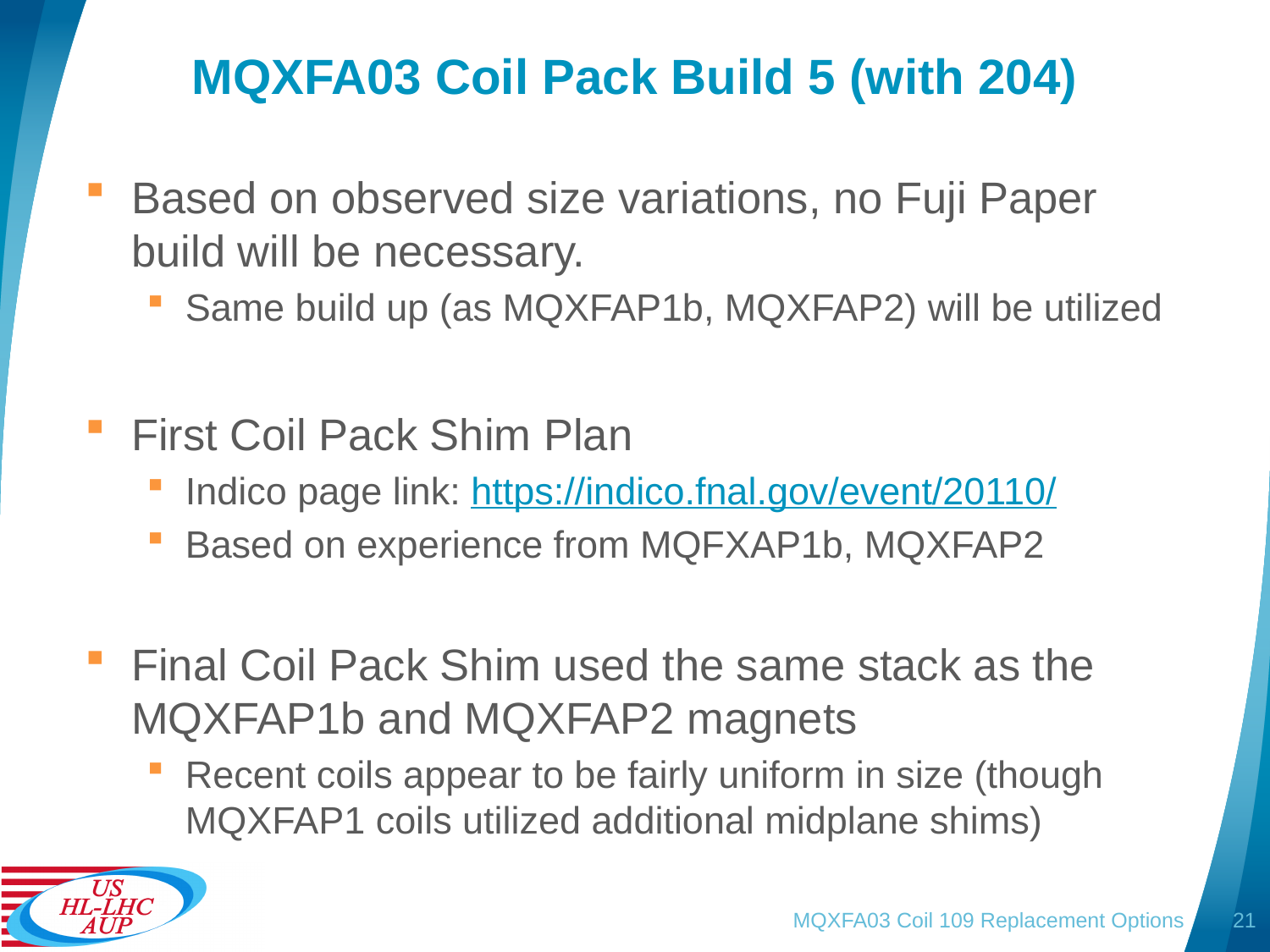

# MQXFA03 Coil Pack Build 5 (with 204)
Based on observed size variations, no Fuji Paper build will be necessary.
Same build up (as MQXFAP1b, MQXFAP2) will be utilized

First Coil Pack Shim Plan
Indico page link: https://indico.fnal.gov/event/20110/
Based on experience from MQFXAP1b, MQXFAP2

Final Coil Pack Shim used the same stack as the MQXFAP1b and MQXFAP2 magnets
Recent coils appear to be fairly uniform in size (though MQXFAP1 coils utilized additional midplane shims)
MQXFA03 Coil 109 Replacement Options
21